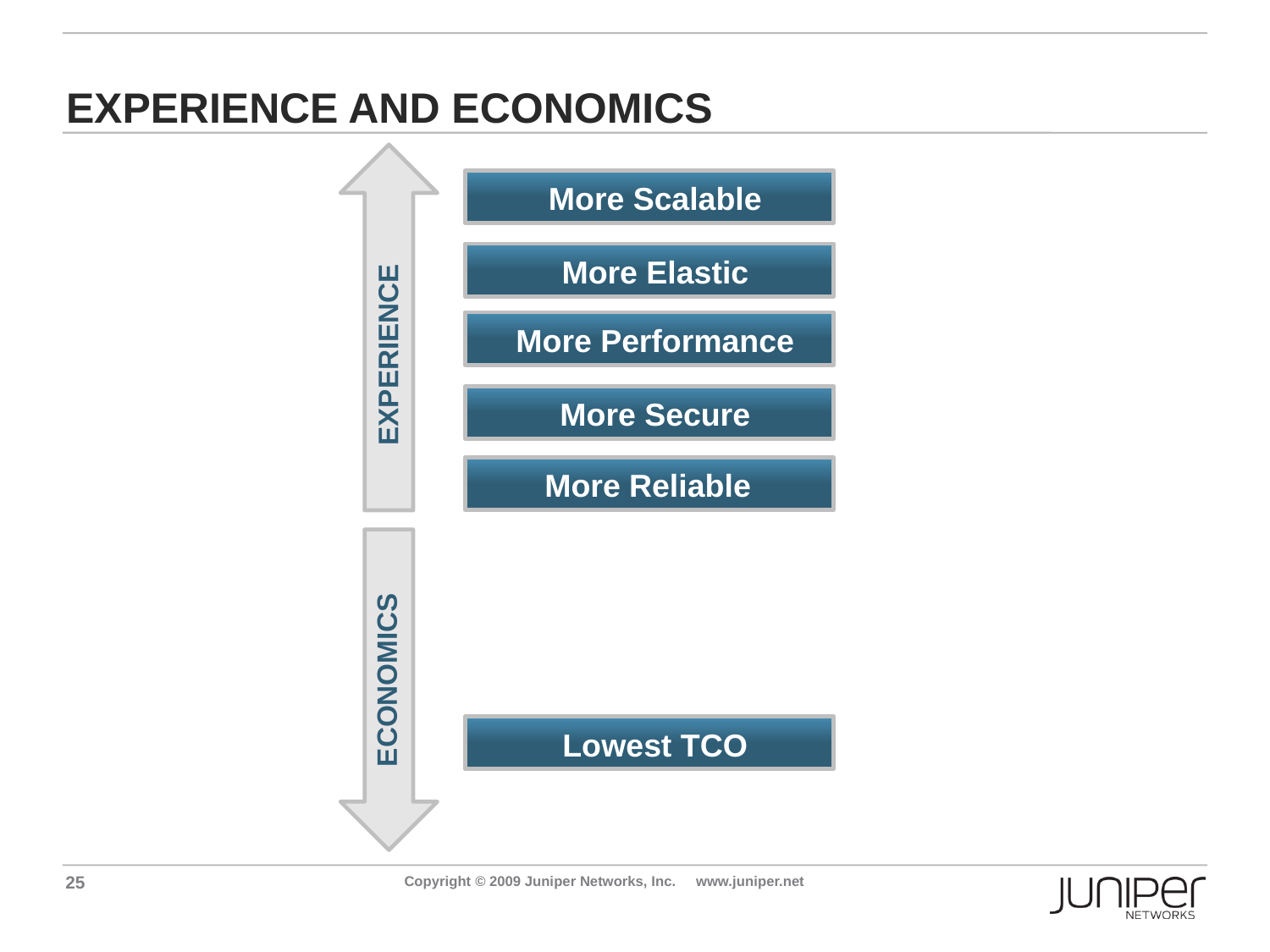

# Experience and Economics

Experience

More Scalable

More Elastic

More Performance

More Secure

More Reliable

Economics

Lowest TCO